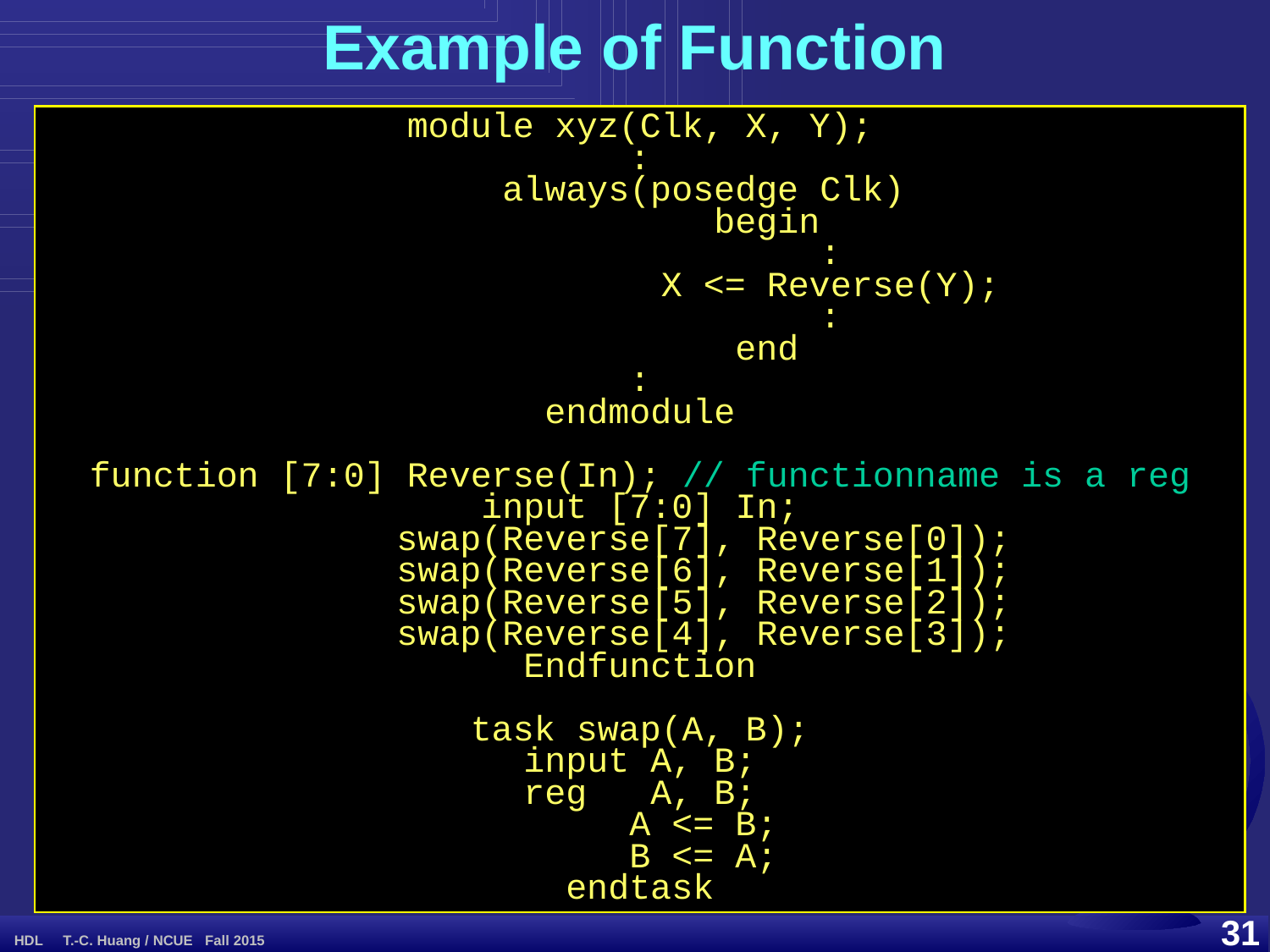

Example of Function
module xyz(Clk, X, Y);
:
	always(posedge Clk)
		begin
			:
			X <= Reverse(Y);
			:
		end
:
endmodule

function [7:0] Reverse(In); // functionname is a reg
input [7:0] In;
	swap(Reverse[7], Reverse[0]);
	swap(Reverse[6], Reverse[1]);
	swap(Reverse[5], Reverse[2]);
	swap(Reverse[4], Reverse[3]);
Endfunction

task swap(A, B);
input A, B;
reg	A, B;
	A <= B;
	B <= A;
endtask